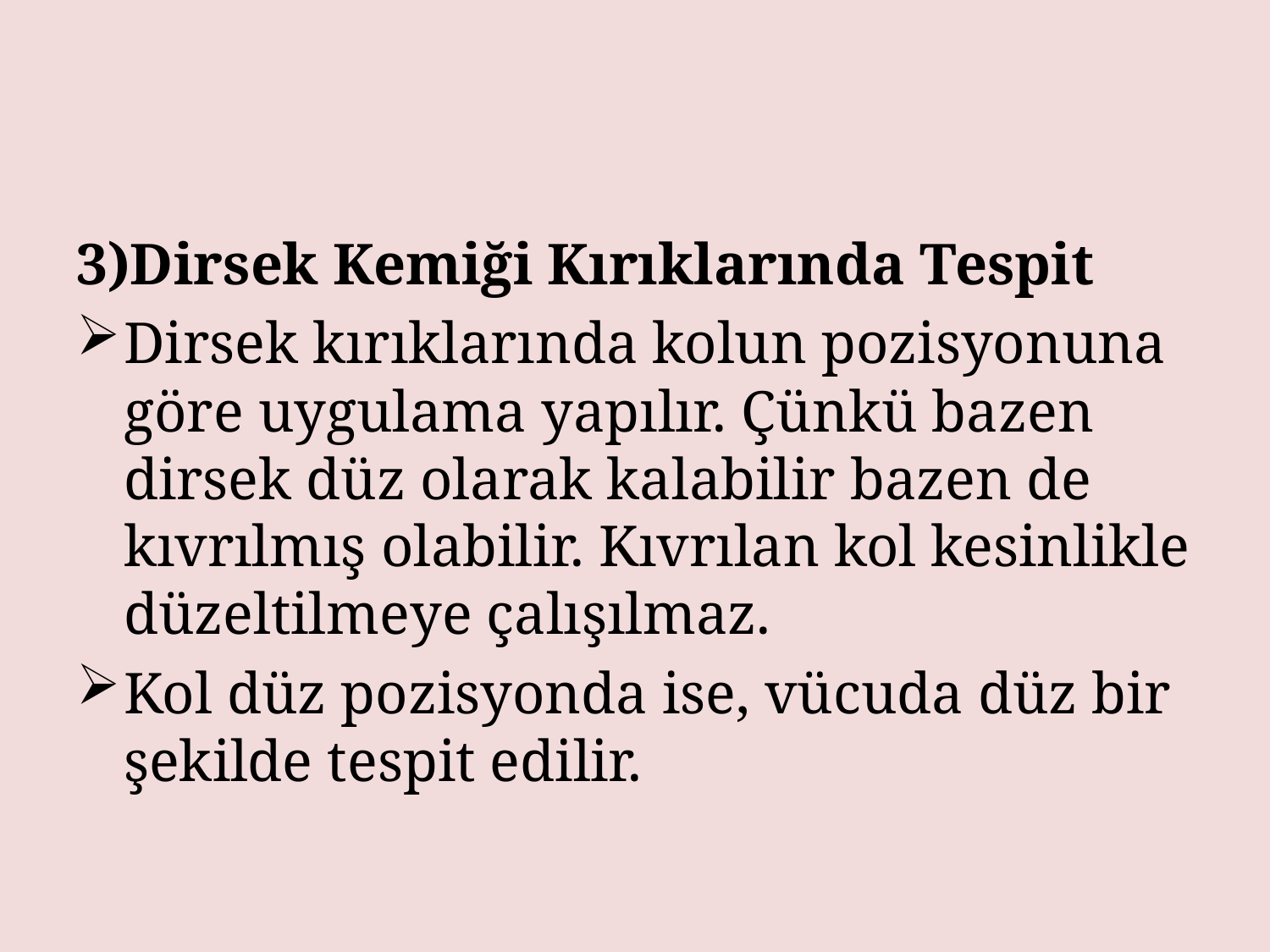

3)Dirsek Kemiği Kırıklarında Tespit
Dirsek kırıklarında kolun pozisyonuna göre uygulama yapılır. Çünkü bazen dirsek düz olarak kalabilir bazen de kıvrılmış olabilir. Kıvrılan kol kesinlikle düzeltilmeye çalışılmaz.
Kol düz pozisyonda ise, vücuda düz bir şekilde tespit edilir.